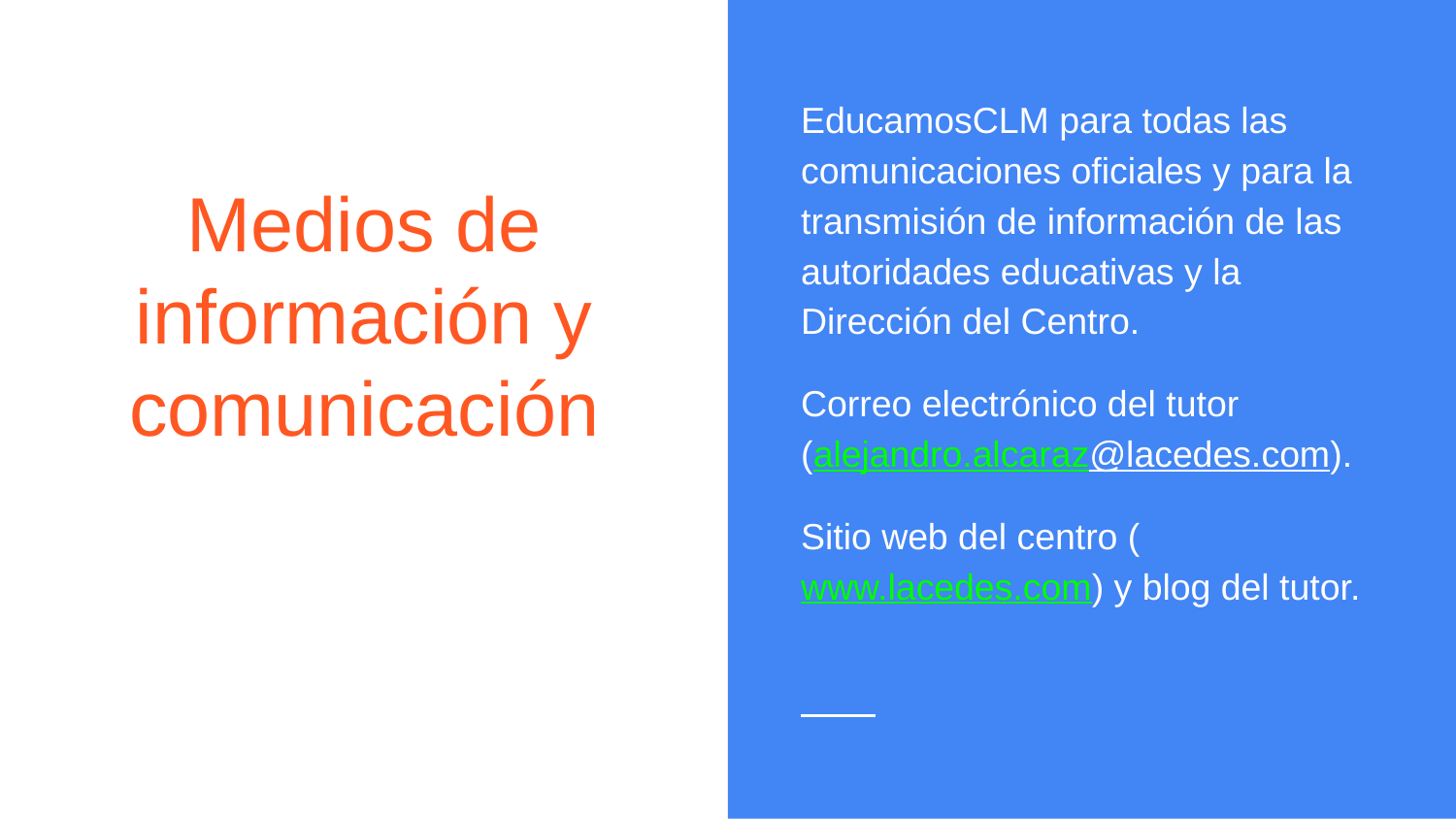

EducamosCLM para todas las comunicaciones oficiales y para la transmisión de información de las autoridades educativas y la Dirección del Centro.
Correo electrónico del tutor (alejandro.alcaraz@lacedes.com).
Sitio web del centro (www.lacedes.com) y blog del tutor.

# Medios de información y comunicación